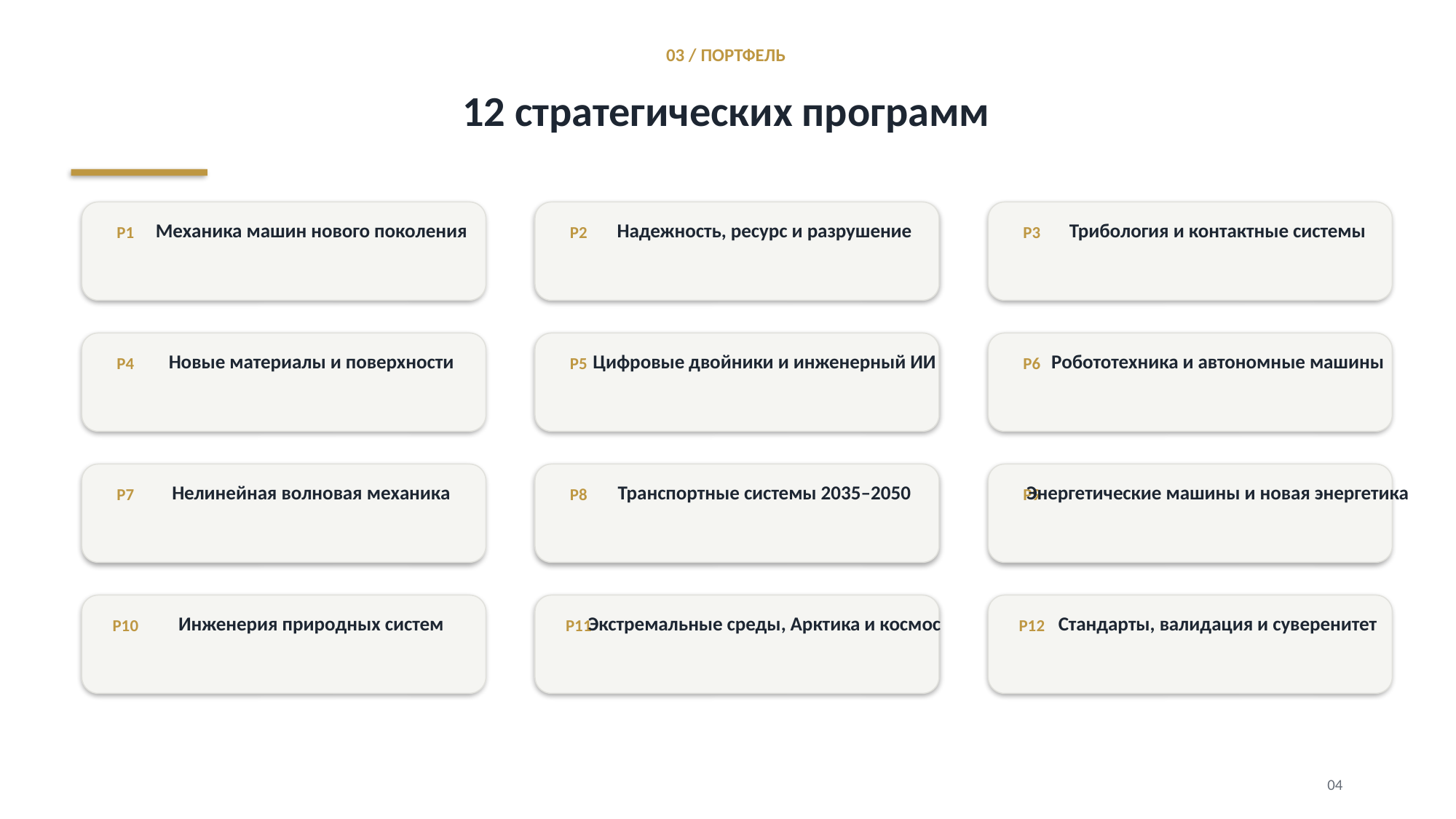

03 / ПОРТФЕЛЬ
12 стратегических программ

Механика машин нового поколения
Надежность, ресурс и разрушение
Трибология и контактные системы
P1
P2
P3

Новые материалы и поверхности
Цифровые двойники и инженерный ИИ
Робототехника и автономные машины
P4
P5
P6

Нелинейная волновая механика
Транспортные системы 2035–2050
Энергетические машины и новая энергетика
P7
P8
P9

Инженерия природных систем
Экстремальные среды, Арктика и космос
Стандарты, валидация и суверенитет
P10
P11
P12
04